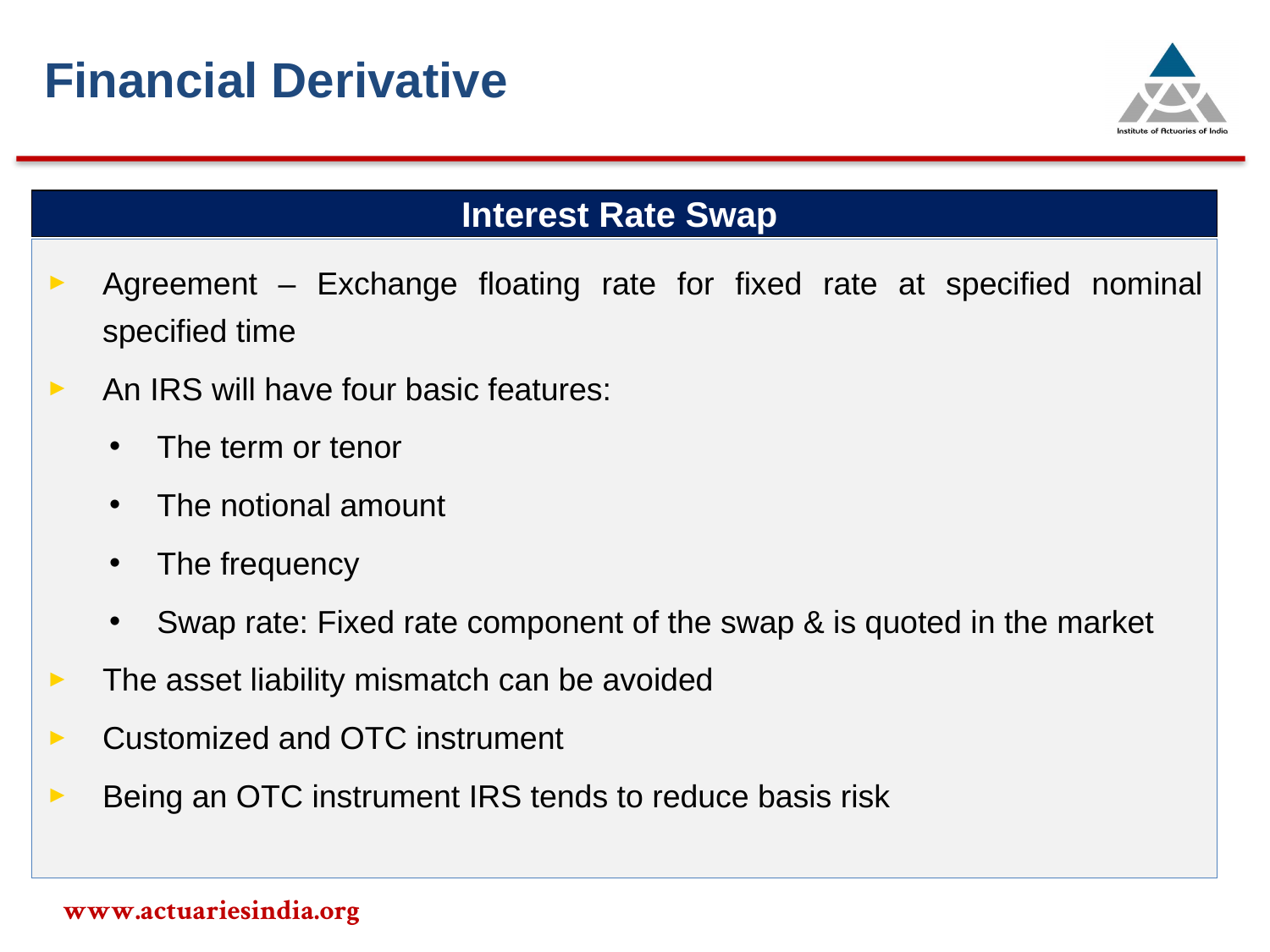

Financial Derivative
Interest Rate Swap
Agreement – Exchange floating rate for fixed rate at specified nominal specified time
An IRS will have four basic features:
The term or tenor
The notional amount
The frequency
Swap rate: Fixed rate component of the swap & is quoted in the market
The asset liability mismatch can be avoided
Customized and OTC instrument
Being an OTC instrument IRS tends to reduce basis risk
www.actuariesindia.org